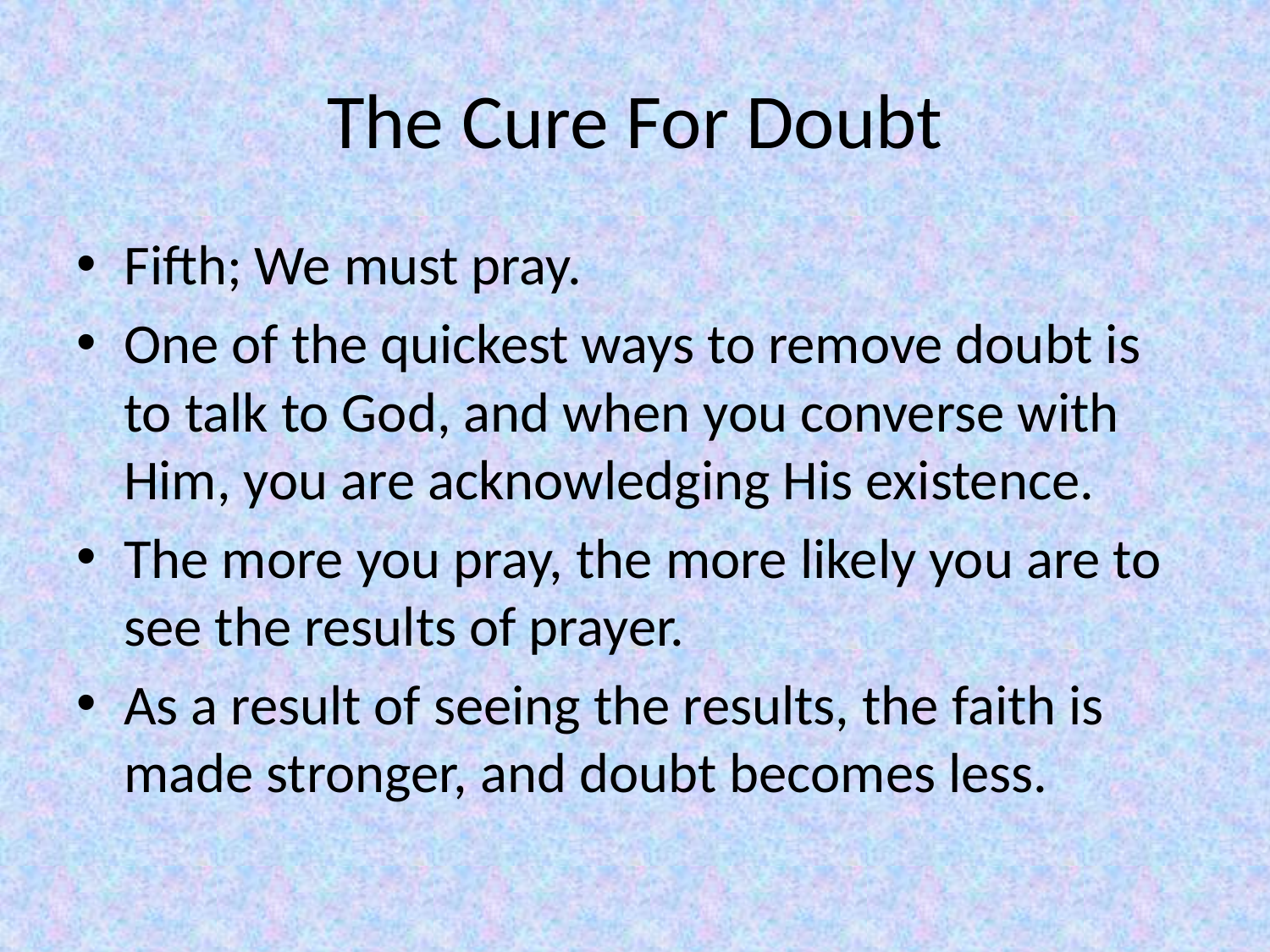

# The Cure For Doubt
Fifth; We must pray.
One of the quickest ways to remove doubt is to talk to God, and when you converse with Him, you are acknowledging His existence.
The more you pray, the more likely you are to see the results of prayer.
As a result of seeing the results, the faith is made stronger, and doubt becomes less.